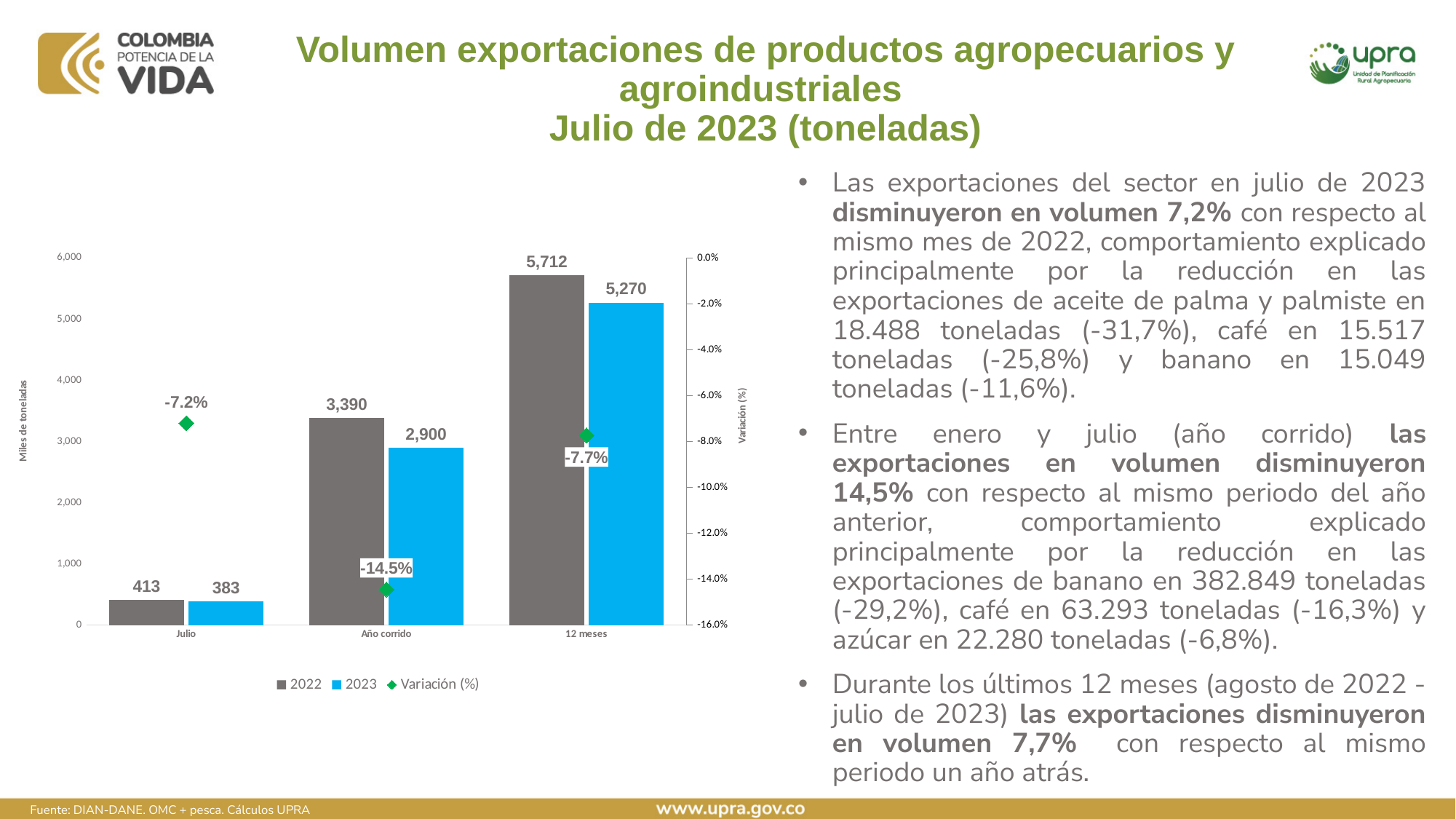

# Volumen exportaciones de productos agropecuarios y agroindustriales Julio de 2023 (toneladas)
Las exportaciones del sector en julio de 2023 disminuyeron en volumen 7,2% con respecto al mismo mes de 2022, comportamiento explicado principalmente por la reducción en las exportaciones de aceite de palma y palmiste en 18.488 toneladas (-31,7%), café en 15.517 toneladas (-25,8%) y banano en 15.049 toneladas (-11,6%).
Entre enero y julio (año corrido) las exportaciones en volumen disminuyeron 14,5% con respecto al mismo periodo del año anterior, comportamiento explicado principalmente por la reducción en las exportaciones de banano en 382.849 toneladas (-29,2%), café en 63.293 toneladas (-16,3%) y azúcar en 22.280 toneladas (-6,8%).
Durante los últimos 12 meses (agosto de 2022 - julio de 2023) las exportaciones disminuyeron en volumen 7,7%  con respecto al mismo periodo un año atrás.

### Chart

| Category | 2022 | 2023 | Variación (%) |
|---|---|---|---|
| Julio | 412.86063725000037 | 383.0947425899995 | -0.07209671248454874 |
| Año corrido | 3390.0202611200016 | 2900.1215626599997 | -0.14451202669158925 |
| 12 meses | 5711.903764880002 | 5270.04356262 | -0.07735778130171023 |
Fuente: DIAN-DANE. OMC + pesca. Cálculos UPRA